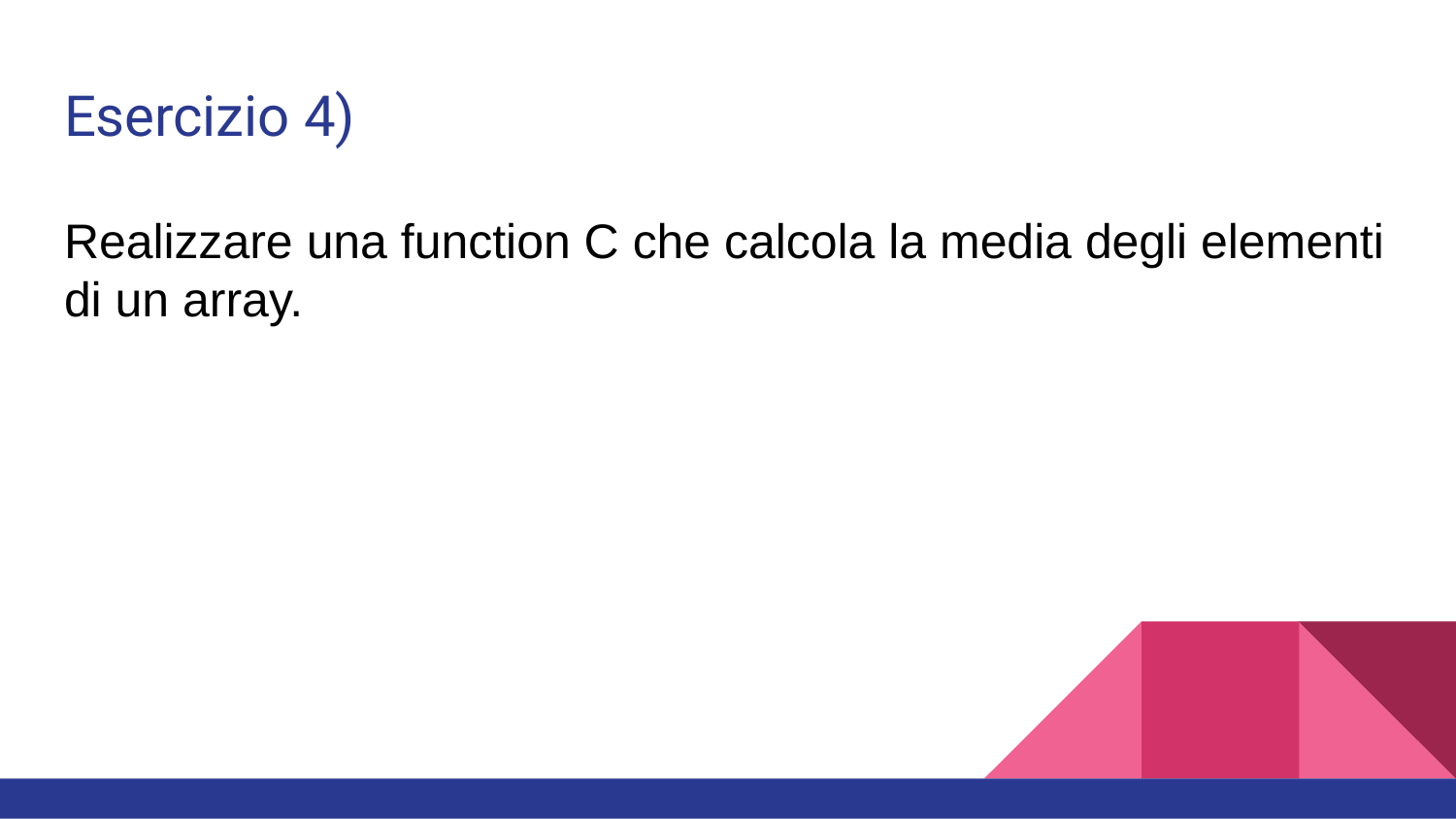

# Esercizio 4)
Realizzare una function C che calcola la media degli elementi di un array.